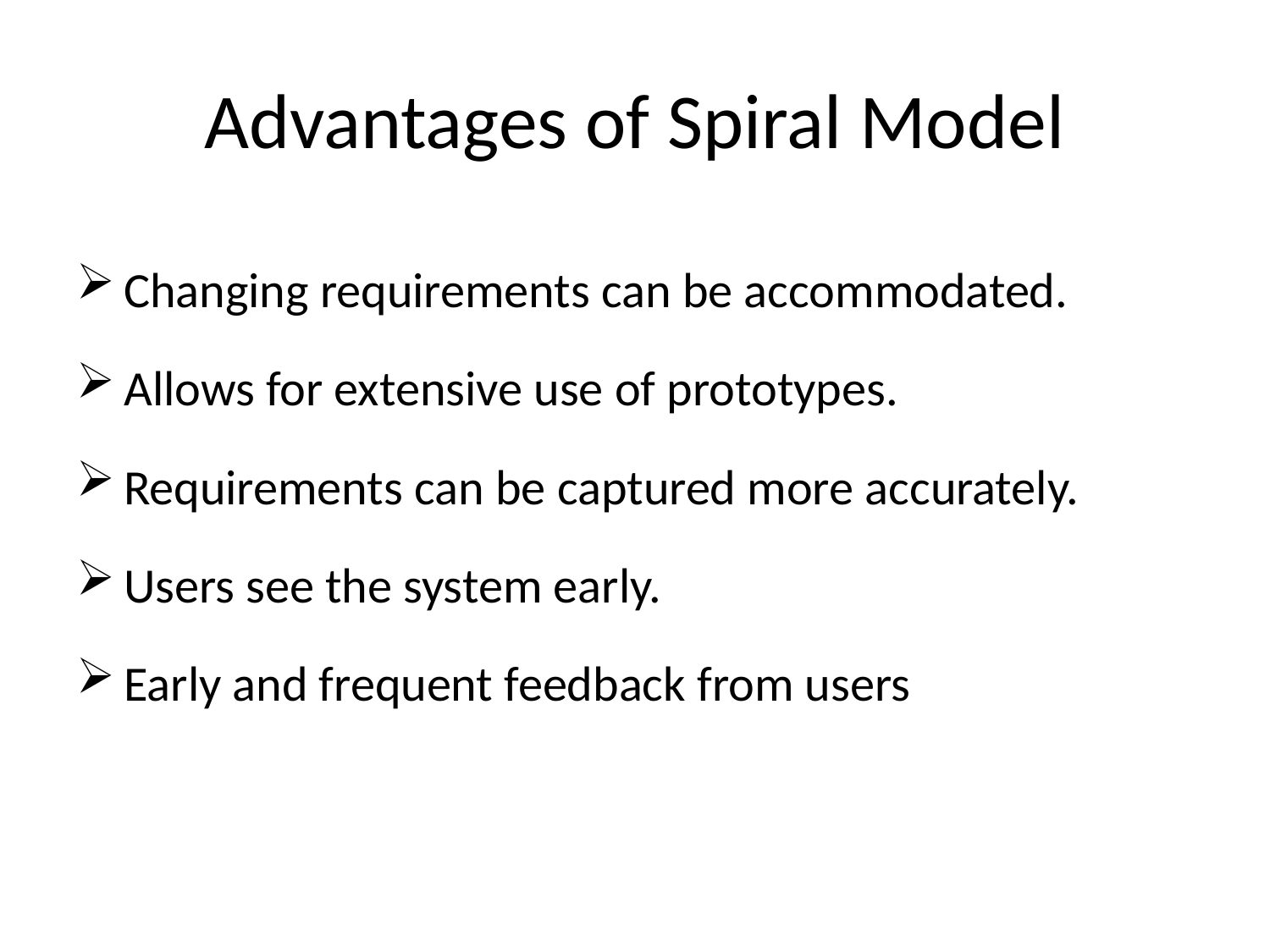

# Advantages of Spiral Model
Changing requirements can be accommodated.
Allows for extensive use of prototypes.
Requirements can be captured more accurately.
Users see the system early.
Early and frequent feedback from users